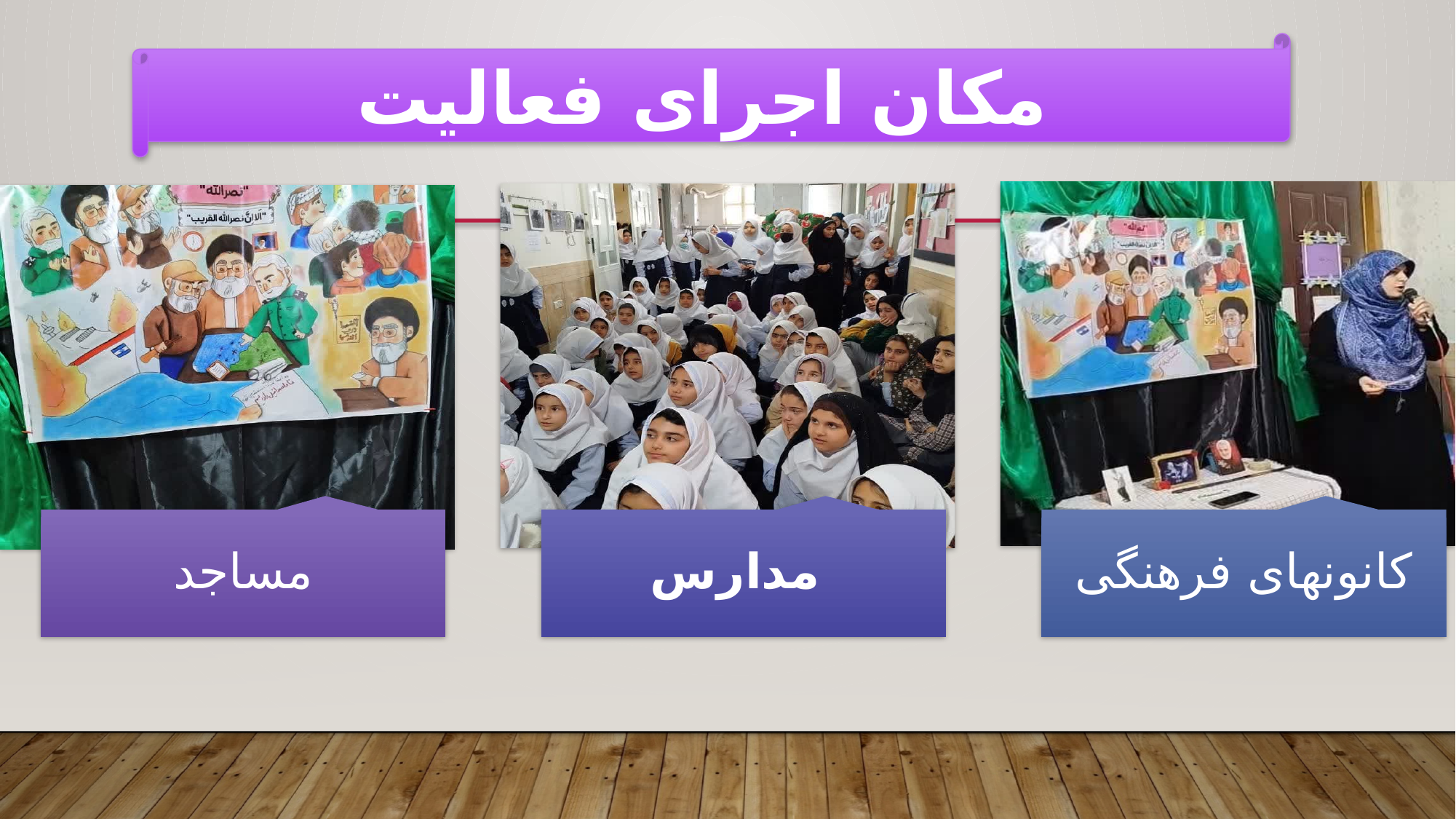

مساجد
مدارس
کانونهای فرهنگی
مکان اجرای فعالیت